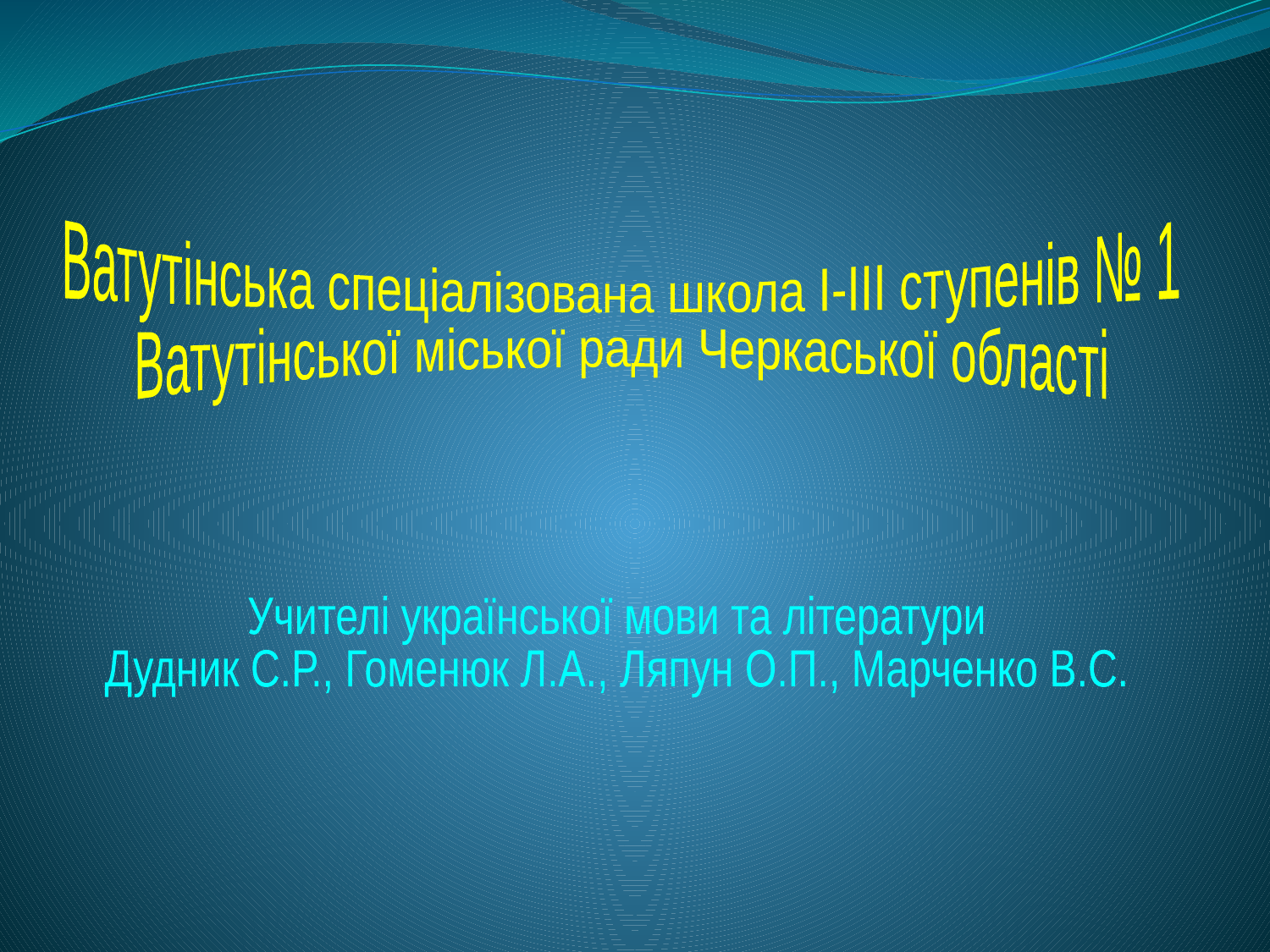

Ватутінська спеціалізована школа І-ІІІ ступенів № 1
Ватутінської міської ради Черкаської області
Учителі української мови та літератури
Дудник С.Р., Гоменюк Л.А., Ляпун О.П., Марченко В.С.